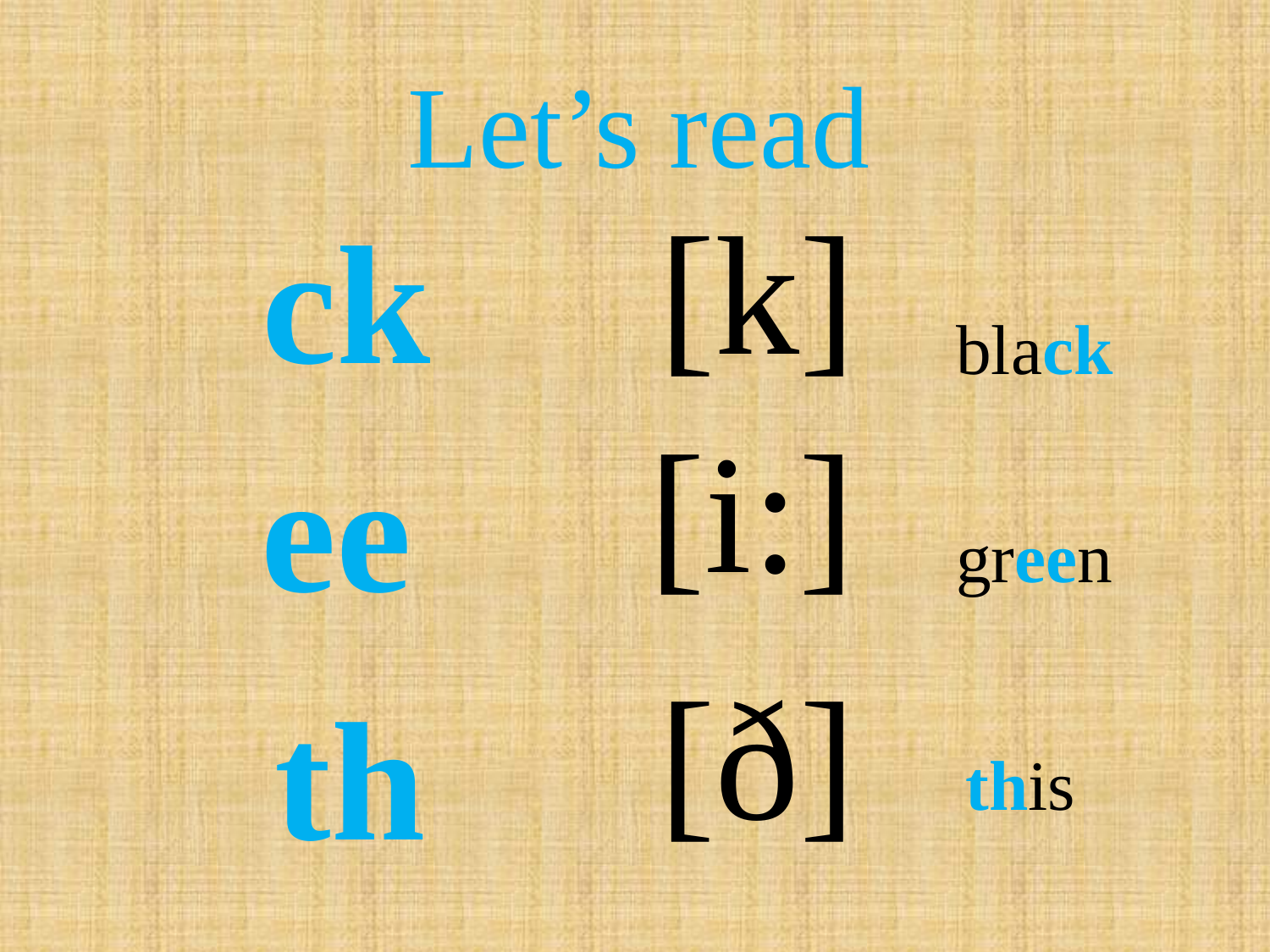

# Let’s read
[k]
   ck
black
[i:]
ee
green
[ð]
  th
this